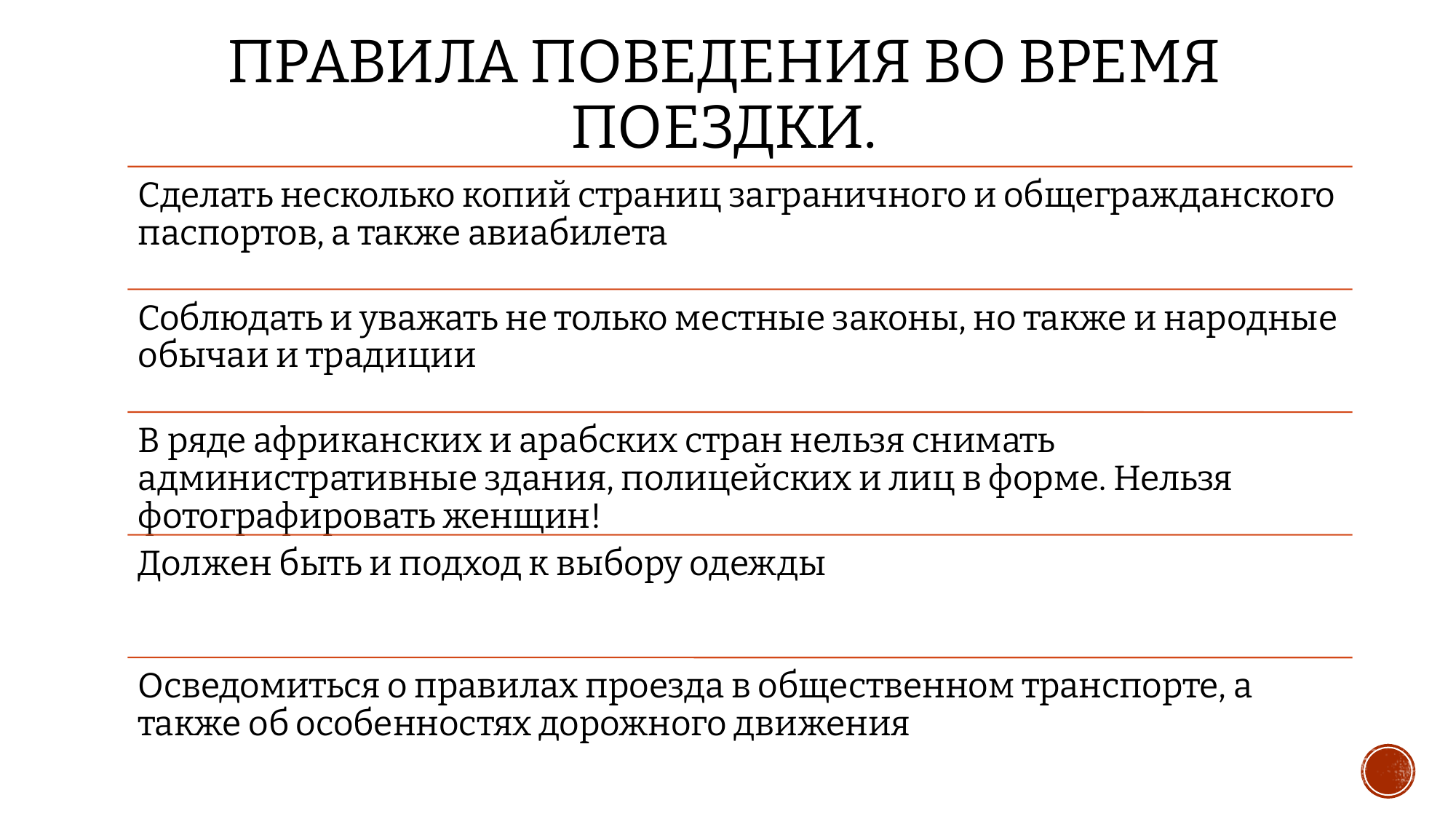

# Правила поведения во время поездки.
Сделать несколько копий страниц заграничного и общегражданского паспортов, а также авиабилета
Соблюдать и уважать не только местные законы, но также и народные обычаи и традиции
В ряде африканских и арабских стран нельзя снимать административные здания, полицейских и лиц в форме. Нельзя фотографировать женщин!
Должен быть и подход к выбору одежды
Осведомиться о правилах проезда в общественном транспорте, а также об особенностях дорожного движения